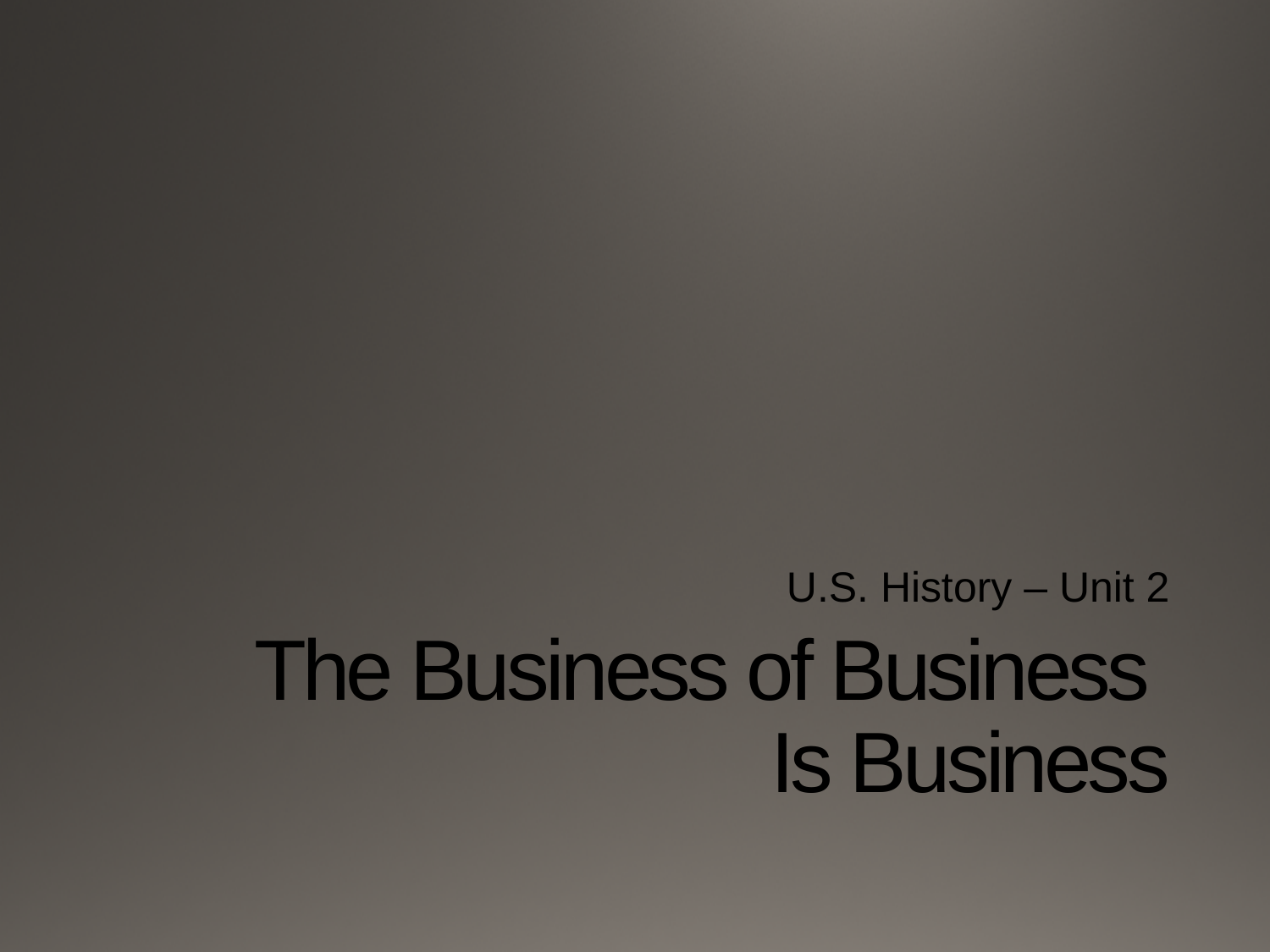

U.S. History – Unit 2
# The Business of Business Is Business